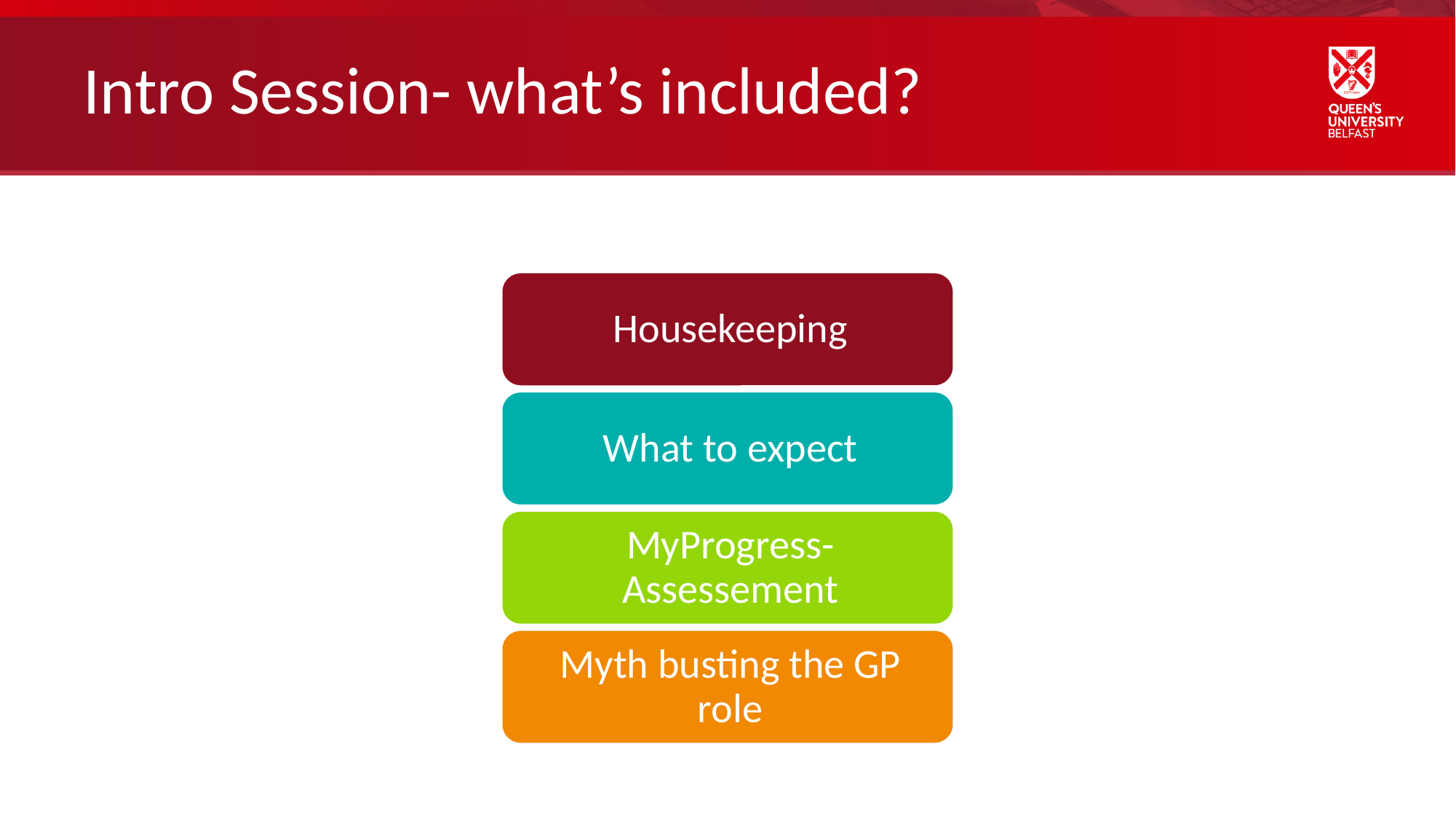

# Intro Session- what’s included?
Housekeeping
What to expect
MyProgress- Assessement
Myth busting the GP role